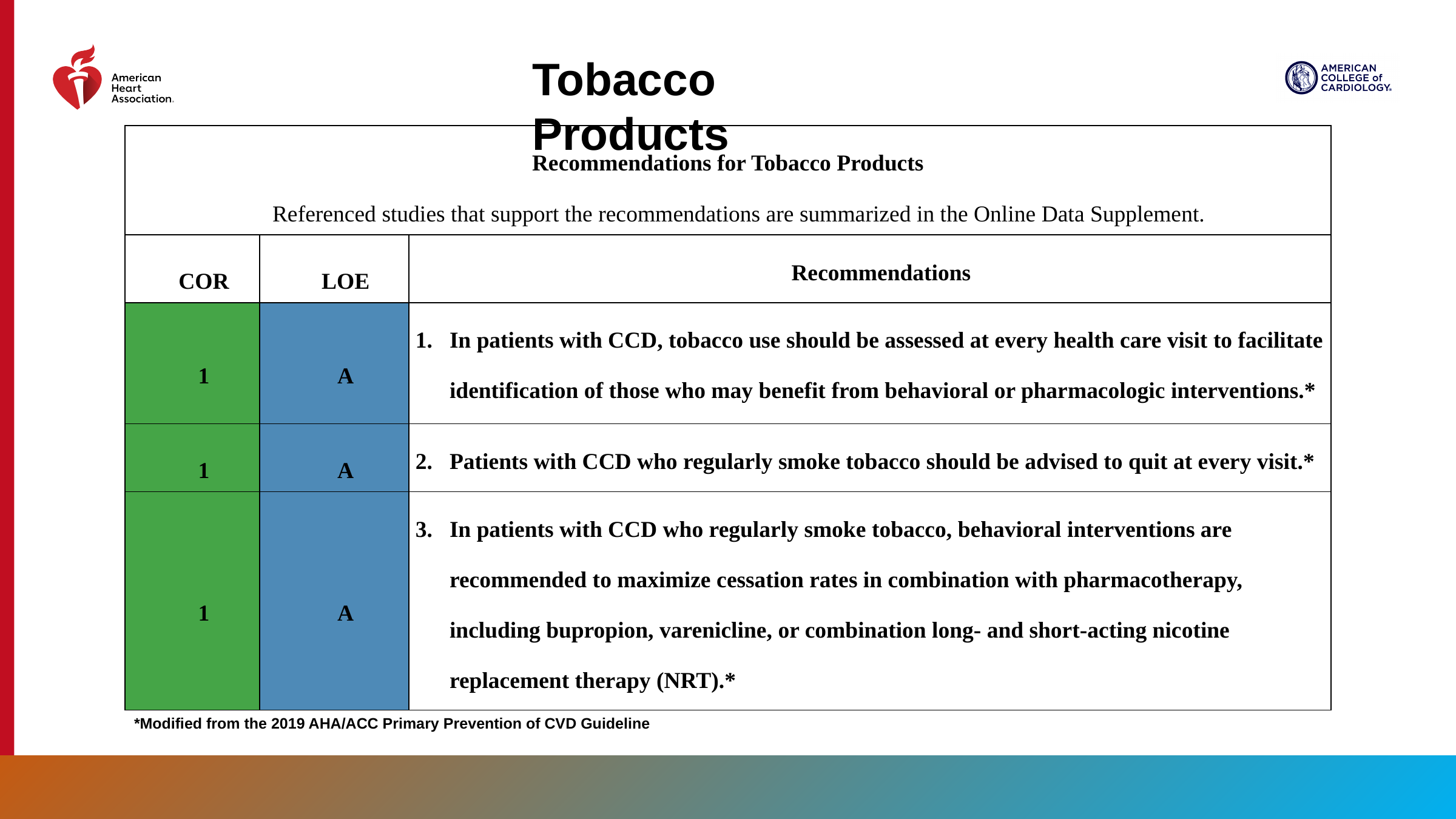

Tobacco Products
| Recommendations for Tobacco Products Referenced studies that support the recommendations are summarized in the Online Data Supplement. |  |  |
| --- | --- | --- |
| COR | LOE | Recommendations |
| 1 | A | In patients with CCD, tobacco use should be assessed at every health care visit to facilitate identification of those who may benefit from behavioral or pharmacologic interventions.\* |
| 1 | A | Patients with CCD who regularly smoke tobacco should be advised to quit at every visit.\* |
| 1 | A | In patients with CCD who regularly smoke tobacco, behavioral interventions are recommended to maximize cessation rates in combination with pharmacotherapy, including bupropion, varenicline, or combination long- and short-acting nicotine replacement therapy (NRT).\* |
*Modified from the 2019 AHA/ACC Primary Prevention of CVD Guideline
46